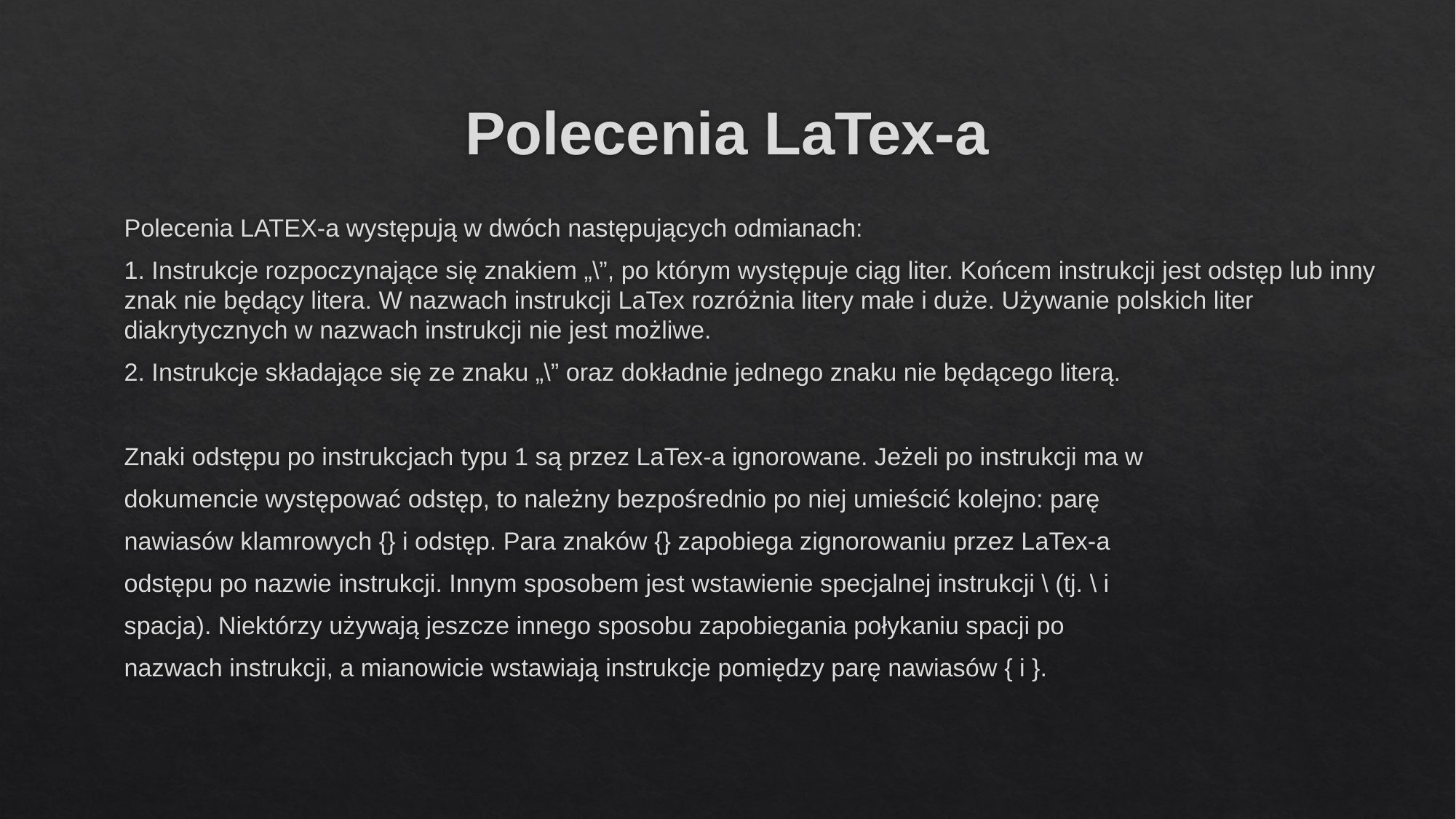

# Polecenia LaTex-a
Polecenia LATEX-a występują w dwóch następujących odmianach:
1. Instrukcje rozpoczynające się znakiem „\”, po którym występuje ciąg liter. Końcem instrukcji jest odstęp lub inny znak nie będący litera. W nazwach instrukcji LaTex rozróżnia litery małe i duże. Używanie polskich liter diakrytycznych w nazwach instrukcji nie jest możliwe.
2. Instrukcje składające się ze znaku „\” oraz dokładnie jednego znaku nie będącego literą.

Znaki odstępu po instrukcjach typu 1 są przez LaTex-a ignorowane. Jeżeli po instrukcji ma w
dokumencie występować odstęp, to należny bezpośrednio po niej umieścić kolejno: parę
nawiasów klamrowych {} i odstęp. Para znaków {} zapobiega zignorowaniu przez LaTex-a
odstępu po nazwie instrukcji. Innym sposobem jest wstawienie specjalnej instrukcji \ (tj. \ i
spacja). Niektórzy używają jeszcze innego sposobu zapobiegania połykaniu spacji po
nazwach instrukcji, a mianowicie wstawiają instrukcje pomiędzy parę nawiasów { i }.